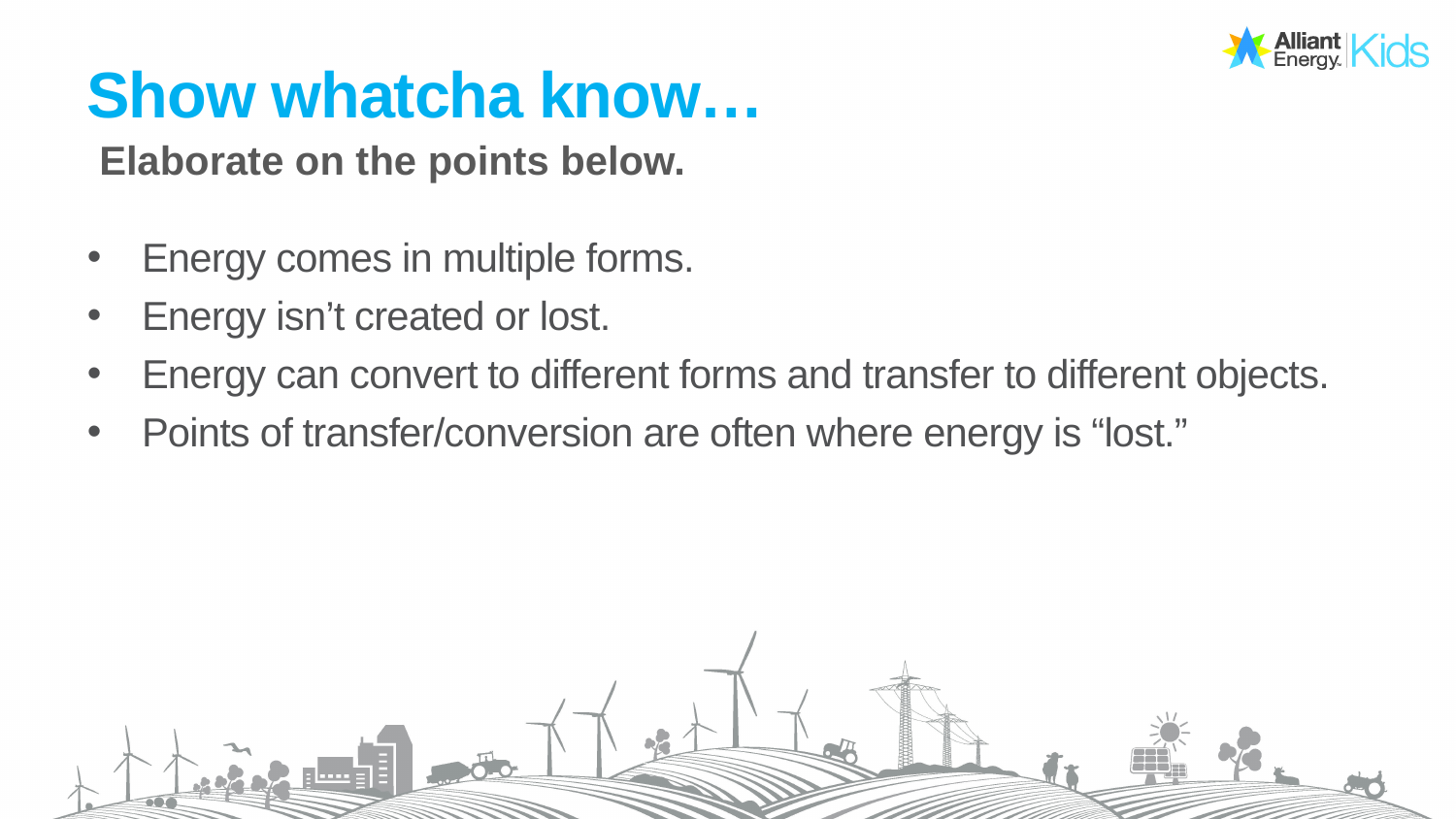

# Show whatcha know…
Elaborate on the points below.
Energy comes in multiple forms.
Energy isn’t created or lost.
Energy can convert to different forms and transfer to different objects.
Points of transfer/conversion are often where energy is “lost.”